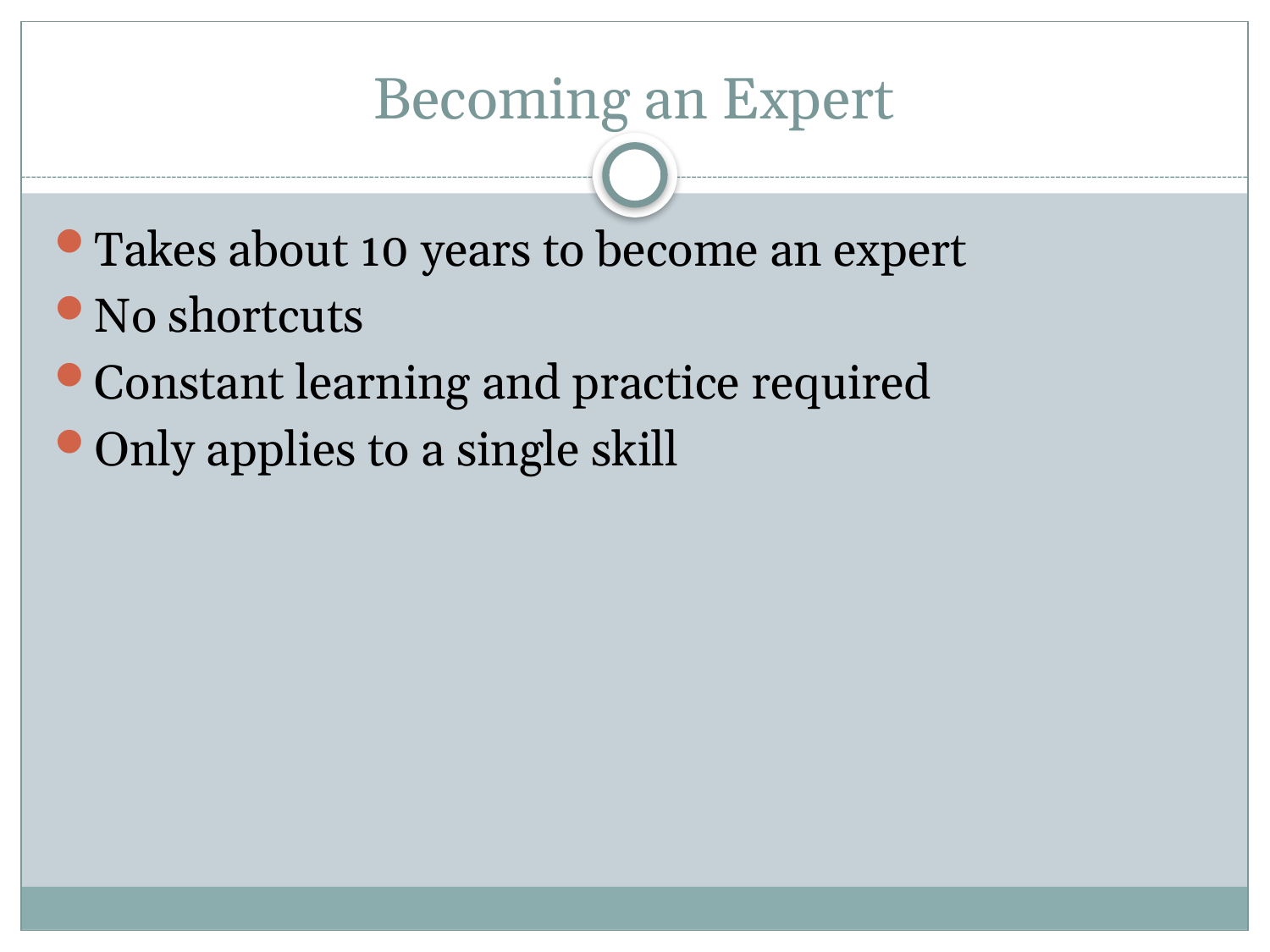

# Becoming an Expert
Takes about 10 years to become an expert
No shortcuts
Constant learning and practice required
Only applies to a single skill